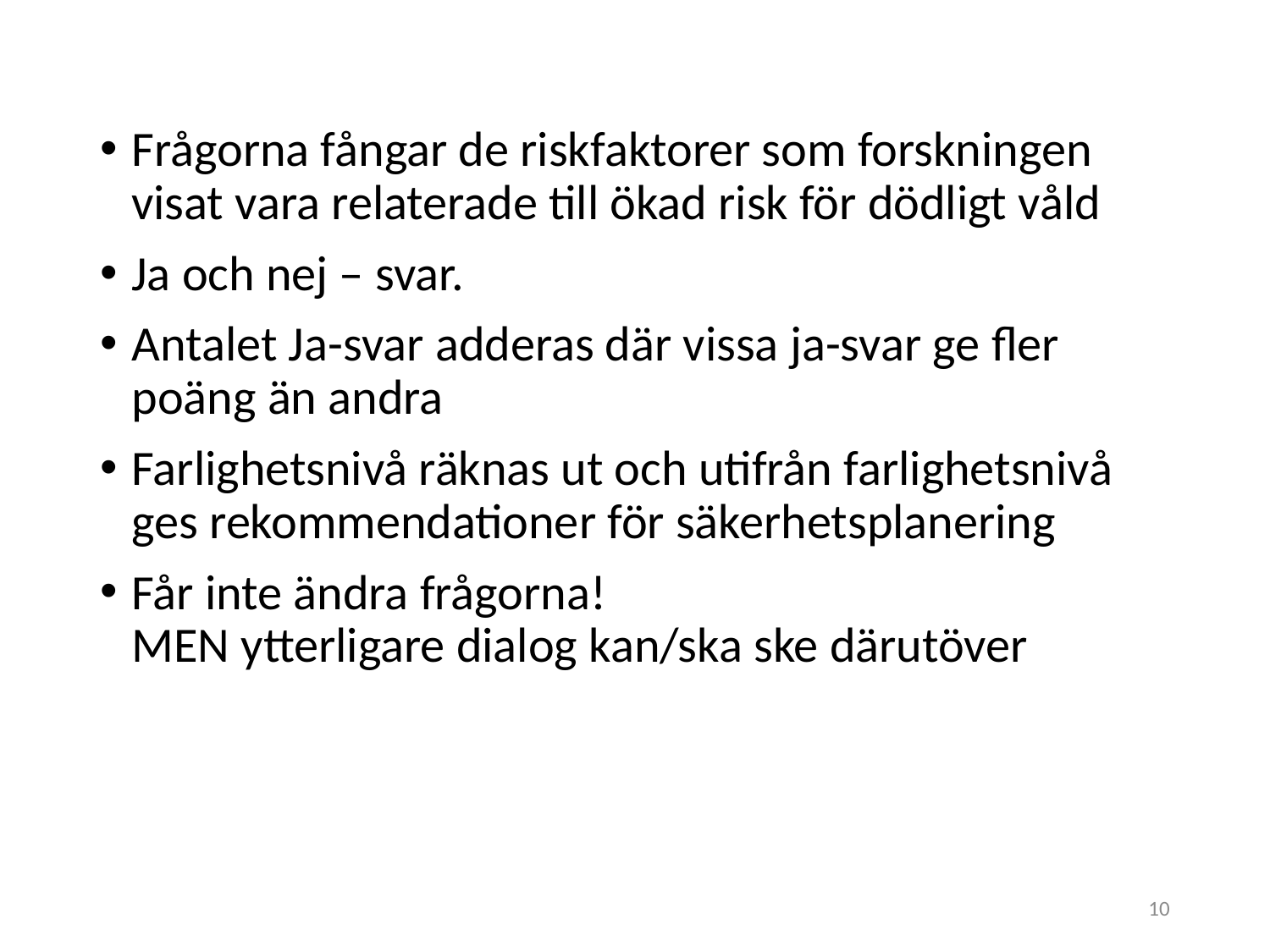

Frågorna fångar de riskfaktorer som forskningen visat vara relaterade till ökad risk för dödligt våld
Ja och nej – svar.
Antalet Ja-svar adderas där vissa ja-svar ge fler poäng än andra
Farlighetsnivå räknas ut och utifrån farlighetsnivå ges rekommendationer för säkerhetsplanering
Får inte ändra frågorna!
MEN ytterligare dialog kan/ska ske därutöver
10